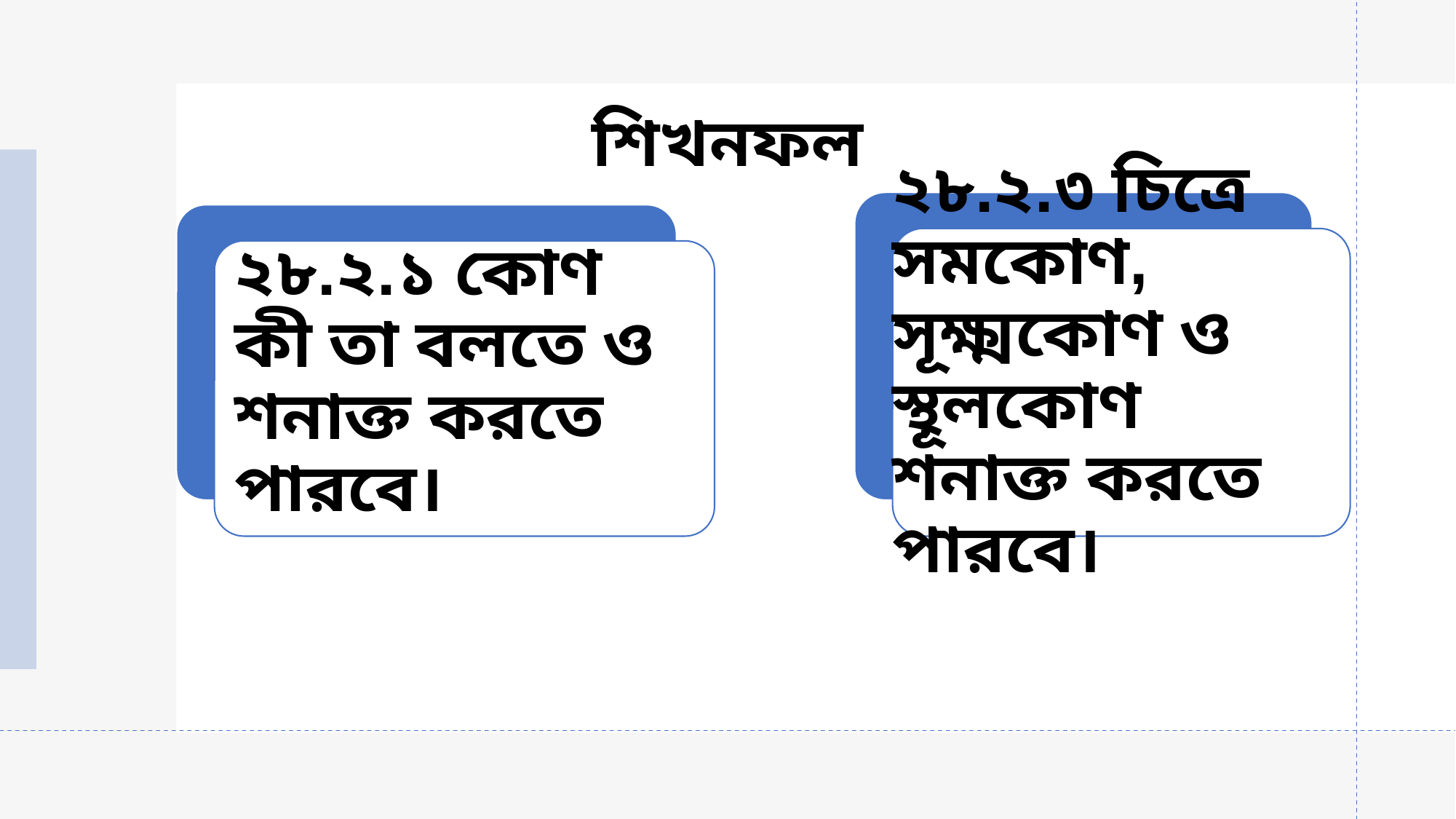

শিখনফল

২৮.২.৩ চিত্রে সমকোণ, সূক্ষ্মকোণ ও স্থূলকোণ শনাক্ত করতে পারবে।

২৮.২.১ কোণ কী তা বলতে ও শনাক্ত করতে পারবে।